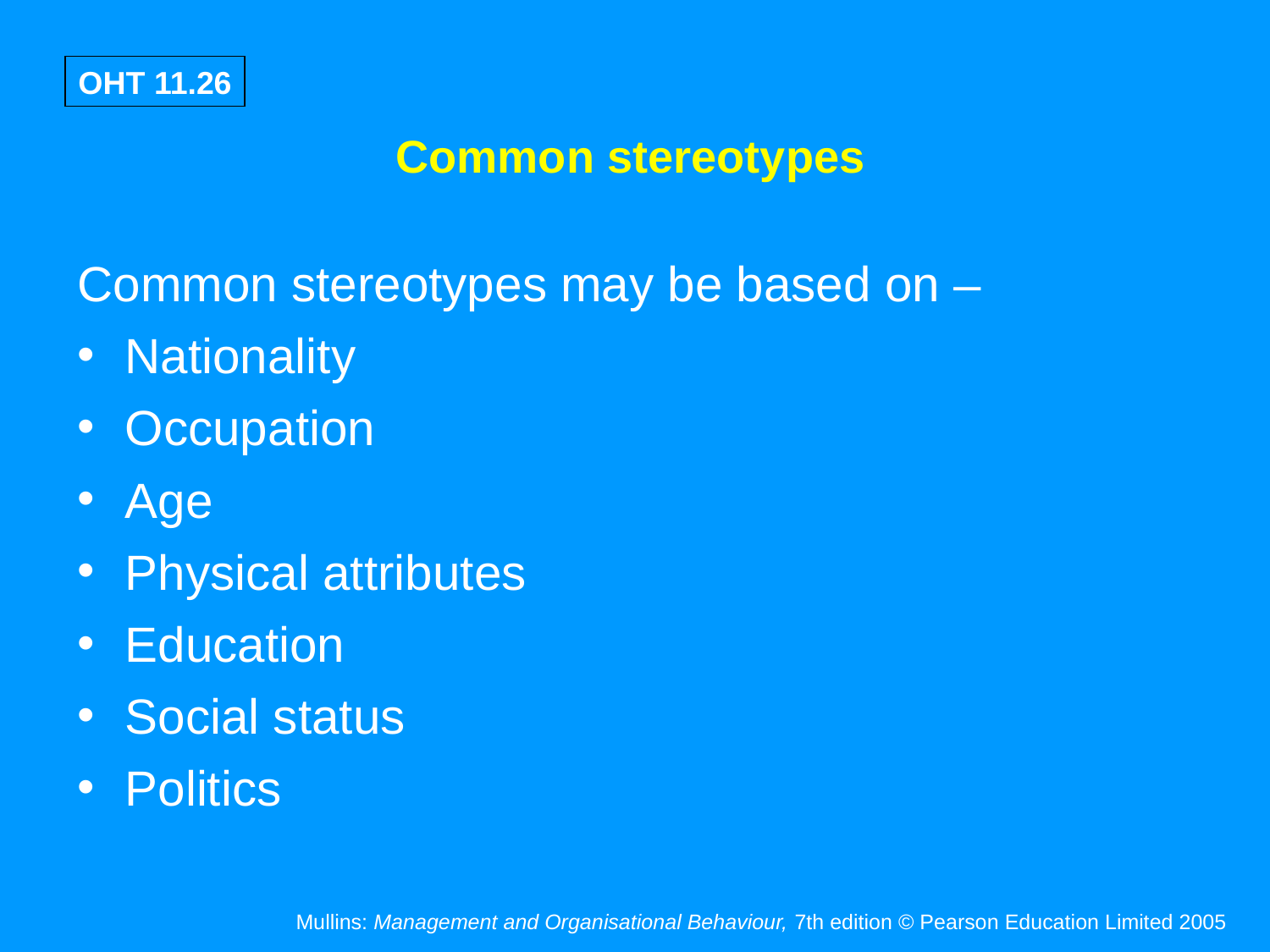

Common stereotypes
Common stereotypes may be based on –
Nationality
Occupation
Age
Physical attributes
Education
Social status
Politics